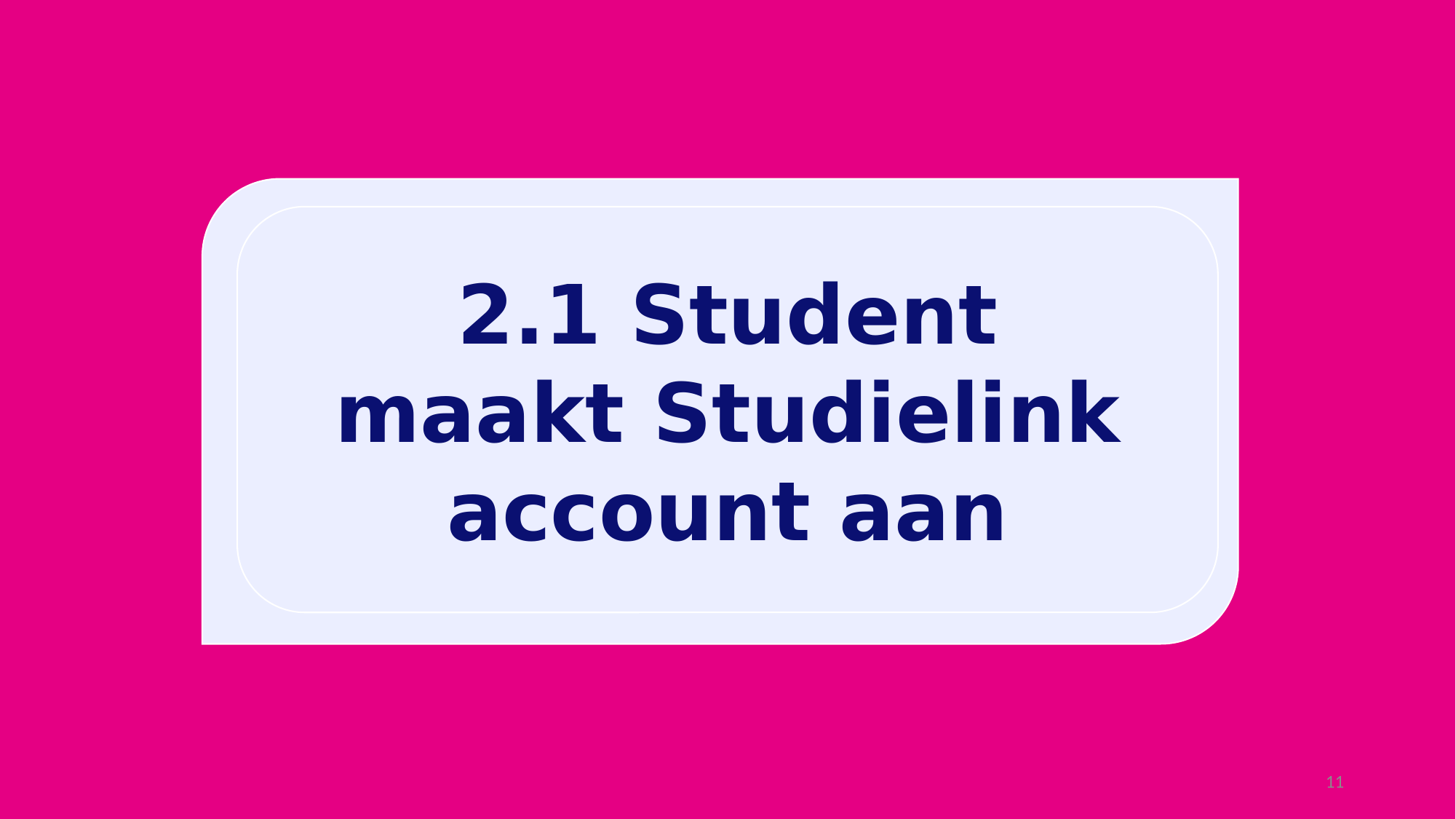

2.1 Student
maakt Studielink
account aan
11